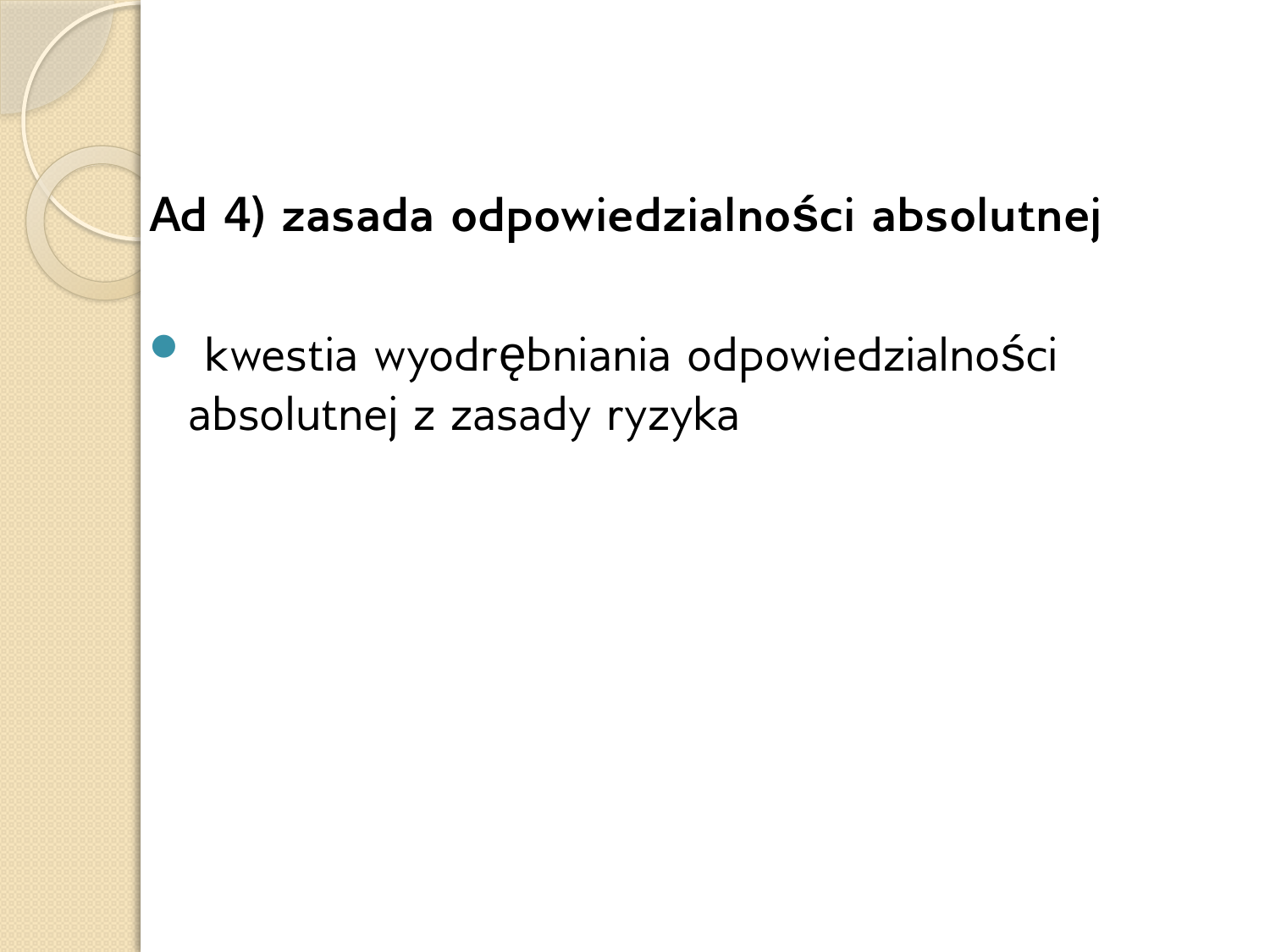

Ad 4) zasada odpowiedzialności absolutnej

 kwestia wyodrębniania odpowiedzialności absolutnej z zasady ryzyka